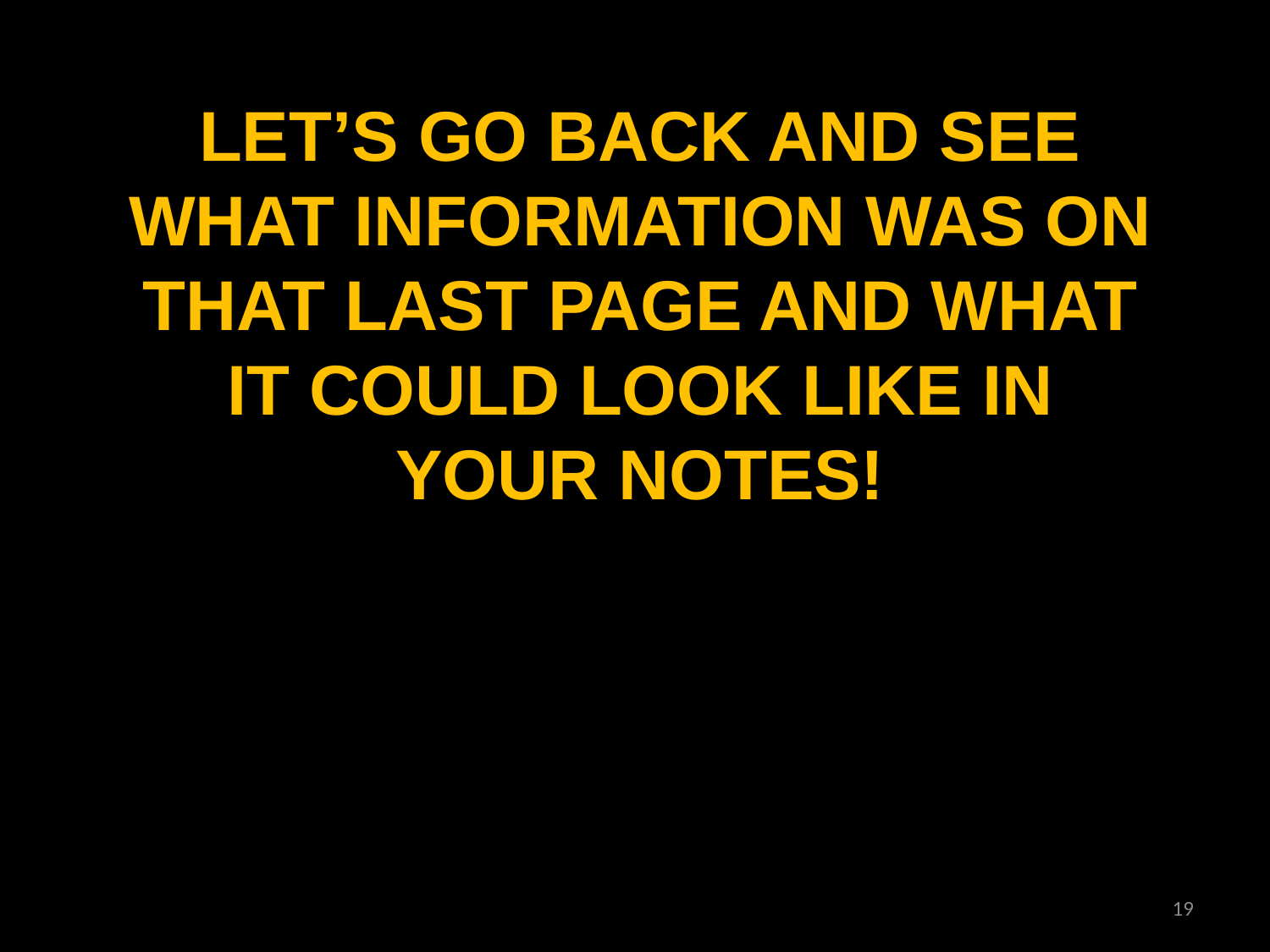

LET’S GO BACK AND SEE WHAT INFORMATION WAS ON THAT LAST PAGE AND WHAT IT COULD LOOK LIKE IN YOUR NOTES!
19